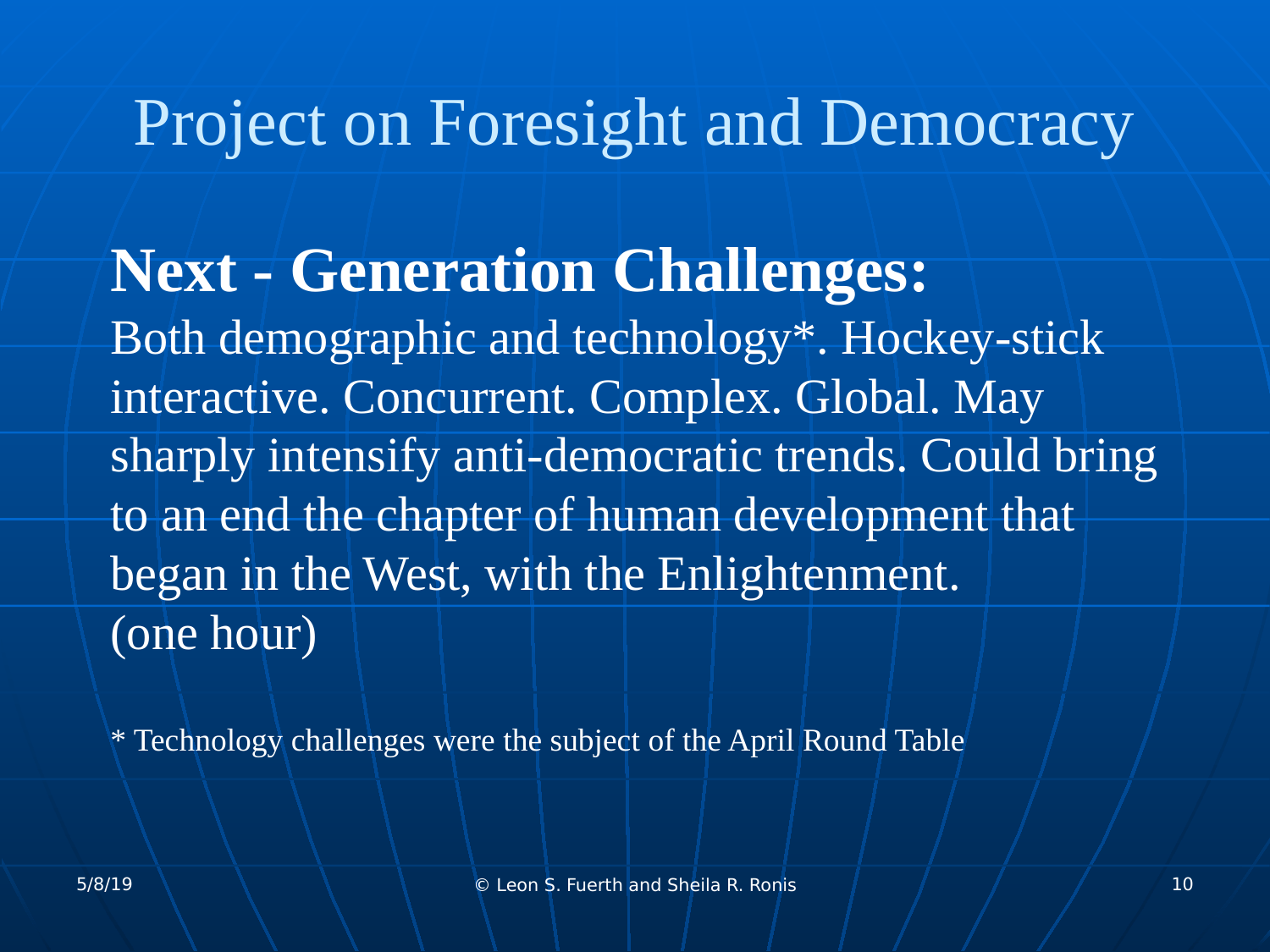

# Project on Foresight and Democracy

Next - Generation Challenges: Both demographic and technology*. Hockey-stick interactive. Concurrent. Complex. Global. May sharply intensify anti-democratic trends. Could bring to an end the chapter of human development that began in the West, with the Enlightenment.
(one hour)

* Technology challenges were the subject of the April Round Table

5/8/19
10
© Leon S. Fuerth and Sheila R. Ronis